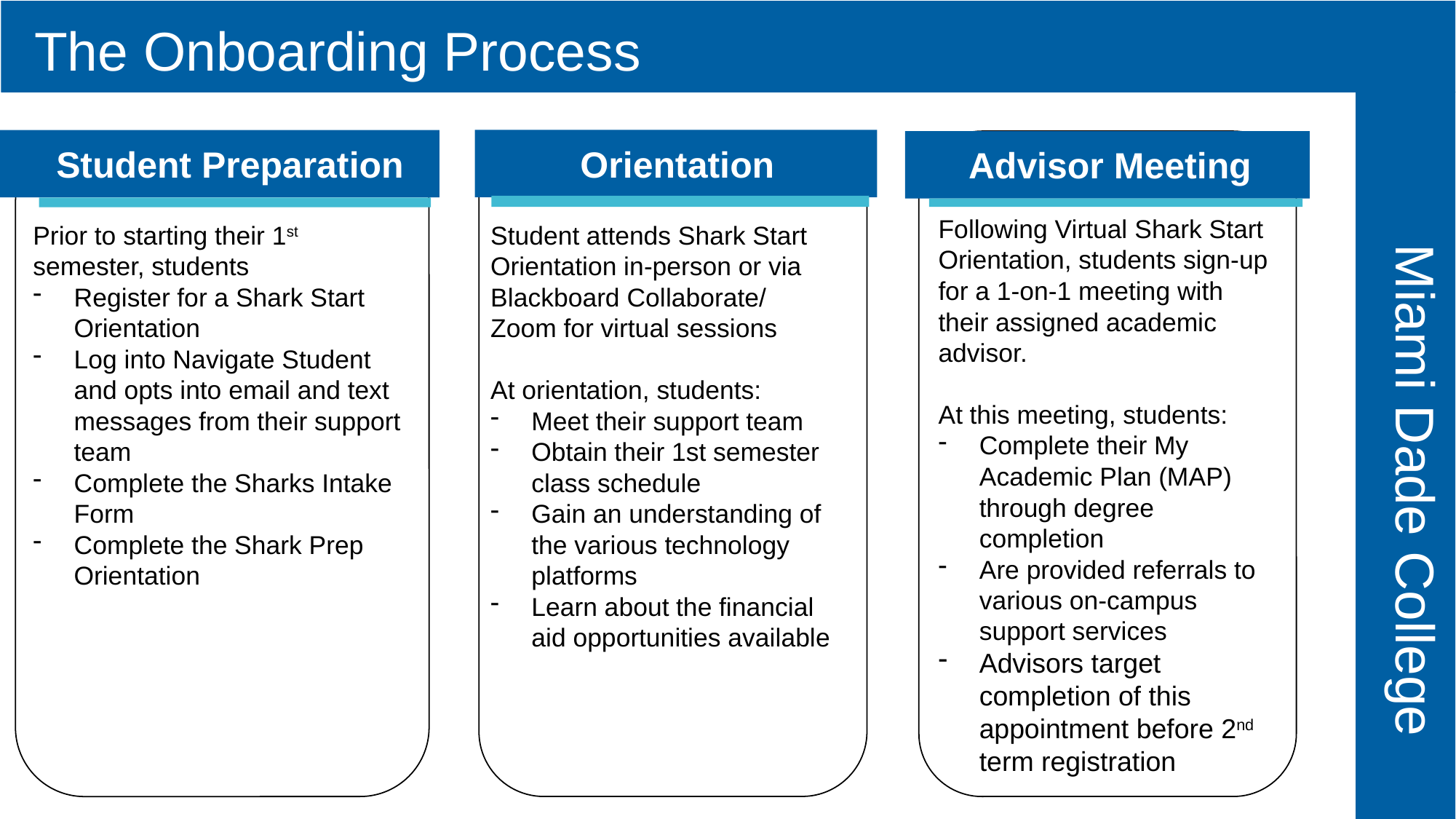

The Onboarding Process

MDC in the Cloud

Orientation
Student Preparation
Advisor Meeting

Following Virtual Shark Start Orientation, students sign-up for a 1-on-1 meeting with their assigned academic advisor.

At this meeting, students:
Complete their My Academic Plan (MAP) through degree completion
Are provided referrals to various on-campus support services
Advisors target completion of this appointment before 2nd term registration
Prior to starting their 1st semester, students
Register for a Shark Start Orientation
Log into Navigate Student and opts into email and text messages from their support team
Complete the Sharks Intake Form
Complete the Shark Prep Orientation
Student attends Shark Start Orientation in-person or via Blackboard Collaborate/
Zoom for virtual sessions

At orientation, students:
Meet their support team
Obtain their 1st semester class schedule
Gain an understanding of the various technology platforms
Learn about the financial aid opportunities available
Miami Dade College